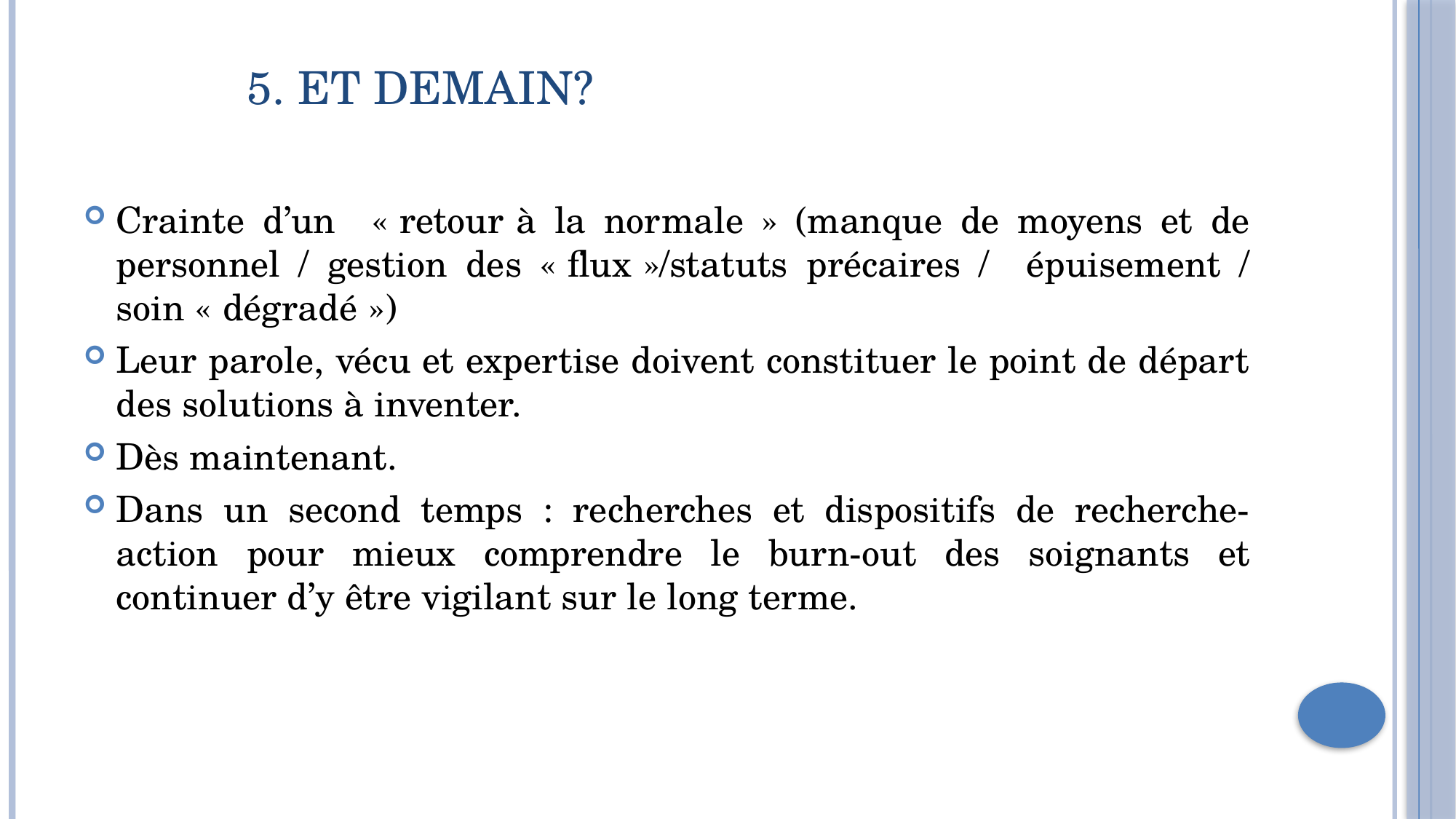

# 5. Et demain?
Crainte d’un  « retour à la normale » (manque de moyens et de personnel / gestion des « flux »/statuts précaires /  épuisement / soin « dégradé »)
Leur parole, vécu et expertise doivent constituer le point de départ des solutions à inventer.
Dès maintenant.
Dans un second temps : recherches et dispositifs de recherche-action pour mieux comprendre le burn-out des soignants et continuer d’y être vigilant sur le long terme.